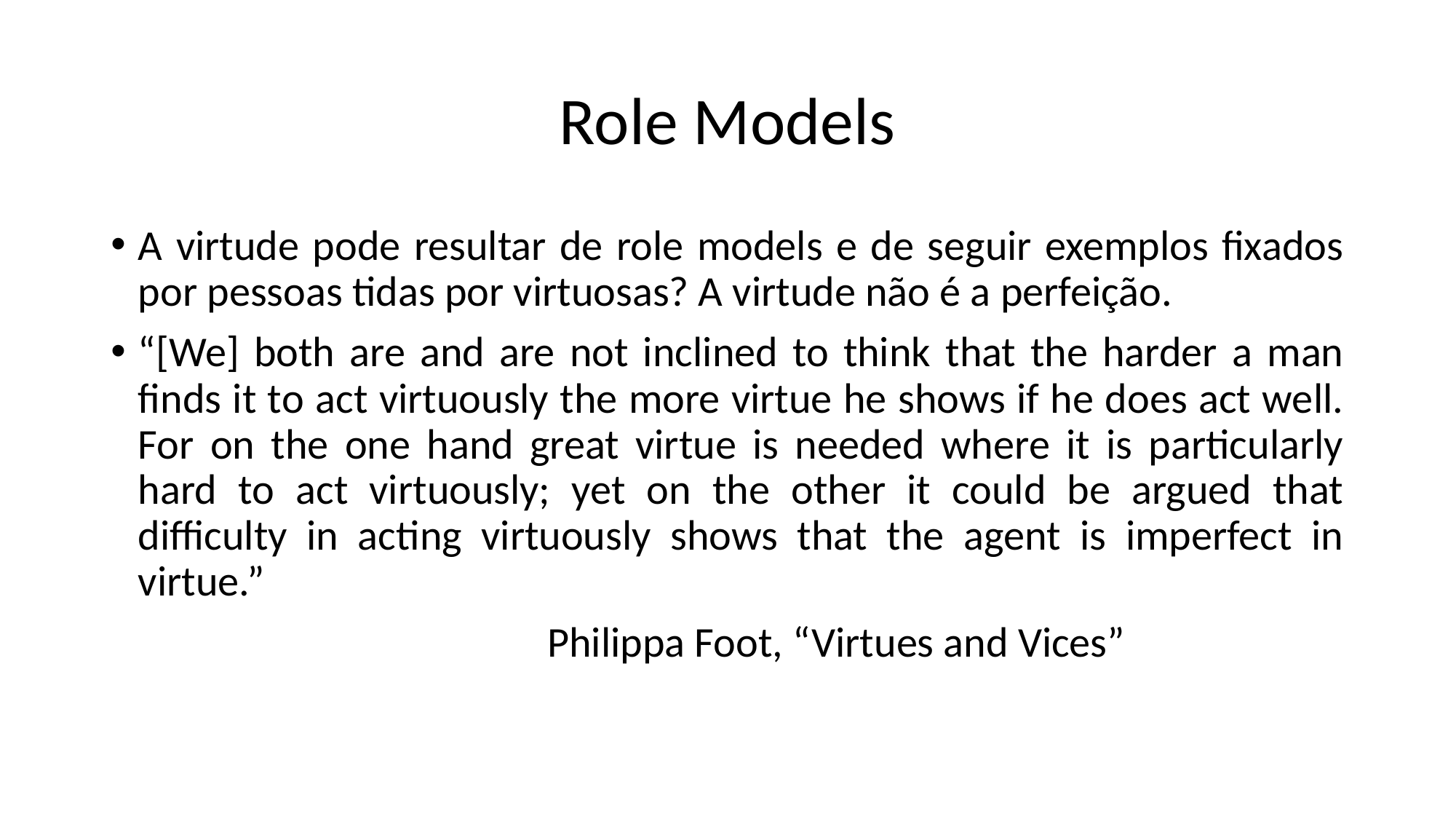

# Role Models
A virtude pode resultar de role models e de seguir exemplos fixados por pessoas tidas por virtuosas? A virtude não é a perfeição.
“[We] both are and are not inclined to think that the harder a man finds it to act virtuously the more virtue he shows if he does act well. For on the one hand great virtue is needed where it is particularly hard to act virtuously; yet on the other it could be argued that difficulty in acting virtuously shows that the agent is imperfect in virtue.”
				Philippa Foot, “Virtues and Vices”